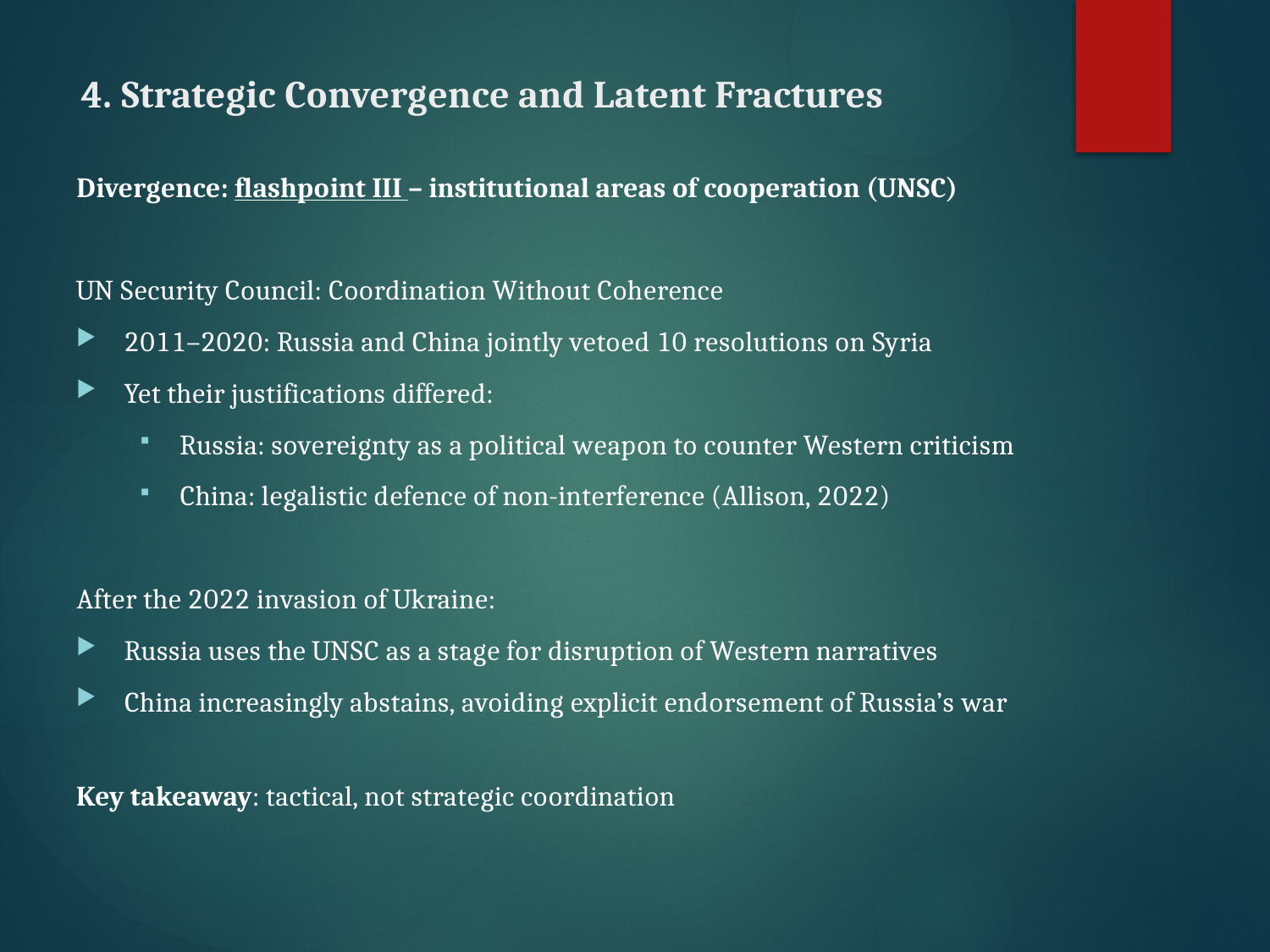

# 4. Strategic Convergence and Latent Fractures
Divergence: flashpoint III – institutional areas of cooperation (UNSC)

UN Security Council: Coordination Without Coherence
2011–2020: Russia and China jointly vetoed 10 resolutions on Syria
Yet their justifications differed:
Russia: sovereignty as a political weapon to counter Western criticism
China: legalistic defence of non-interference (Allison, 2022)

After the 2022 invasion of Ukraine:
Russia uses the UNSC as a stage for disruption of Western narratives
China increasingly abstains, avoiding explicit endorsement of Russia’s war

Key takeaway: tactical, not strategic coordination